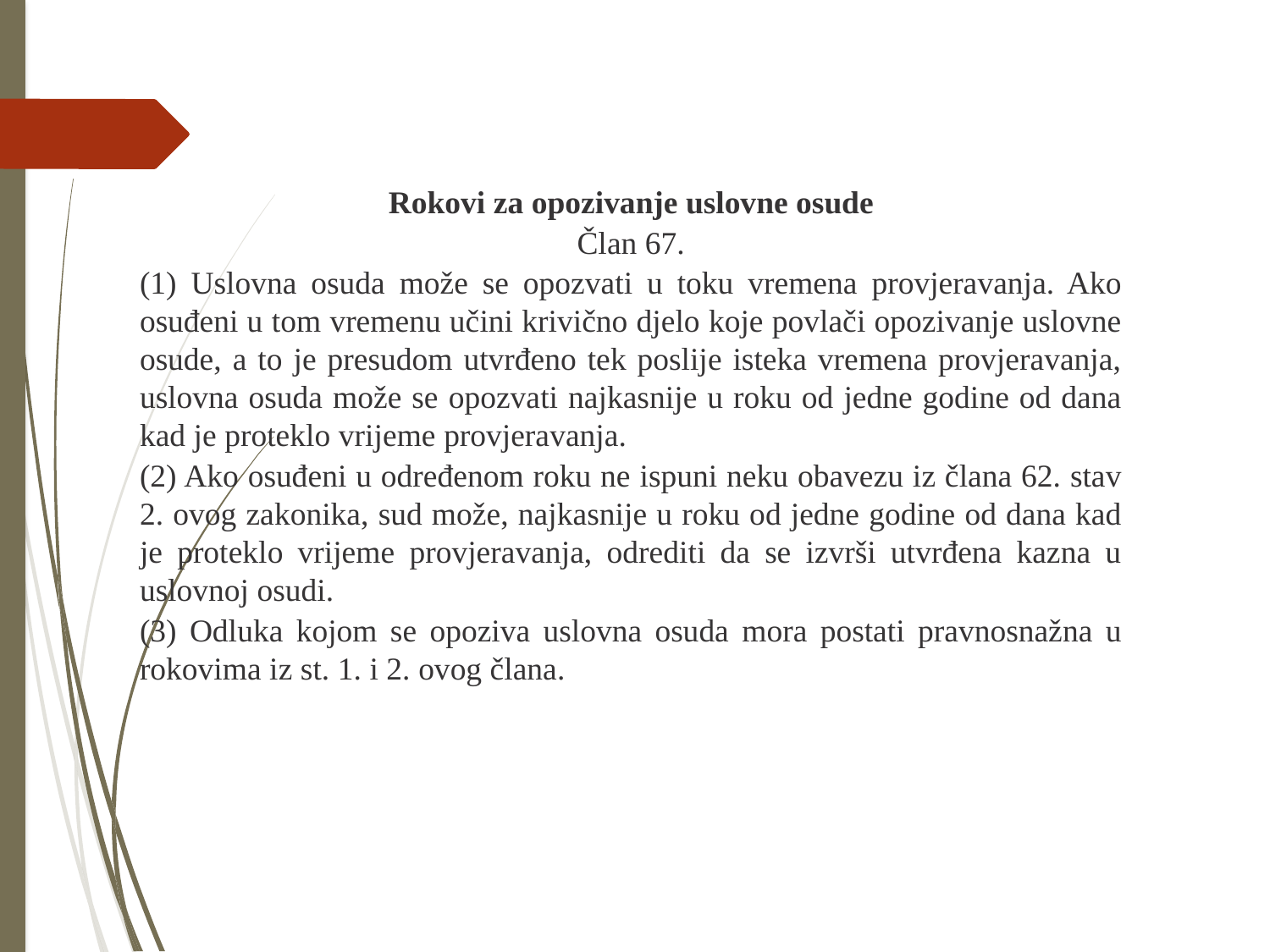

Rokovi za opozivanje uslovne osude
Član 67.
(1) Uslovna osuda može se opozvati u toku vremena provjeravanja. Ako osuđeni u tom vremenu učini krivično djelo koje povlači opozivanje uslovne osude, a to je presudom utvrđeno tek poslije isteka vremena provjeravanja, uslovna osuda može se opozvati najkasnije u roku od jedne godine od dana kad je proteklo vrijeme provjeravanja.
(2) Ako osuđeni u određenom roku ne ispuni neku obavezu iz člana 62. stav 2. ovog zakonika, sud može, najkasnije u roku od jedne godine od dana kad je proteklo vrijeme provjeravanja, odrediti da se izvrši utvrđena kazna u uslovnoj osudi.
(3) Odluka kojom se opoziva uslovna osuda mora postati pravnosnažna u rokovima iz st. 1. i 2. ovog člana.